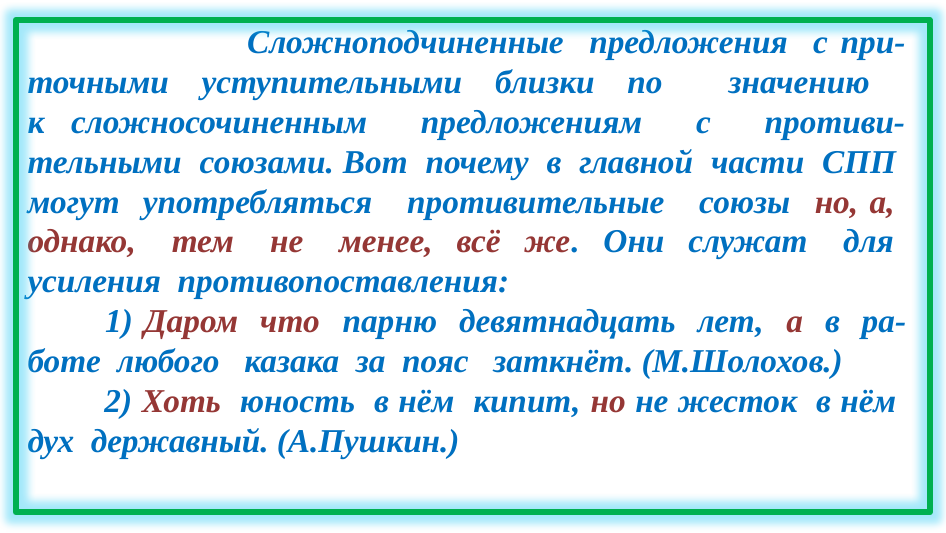

Сложноподчиненные  предложения  с при-точными    уступительными    близки    по        значению
к сложносочиненным  предложениям  с  противи-тельными  союзами. Вот  почему  в  главной  части  СПП  могут  употребляться   противительные   союзы  но, а,  однако,   тем   не   менее,  всё  же.  Они  служат   для  усиления  противопоставления:
       1) Даром  что  парню  девятнадцать  лет,  а  в  ра-боте  любого   казака  за  пояс   заткнёт. (М.Шолохов.)
        2) Хоть  юность  в нём  кипит, но не жесток  в нём  дух  державный. (А.Пушкин.)